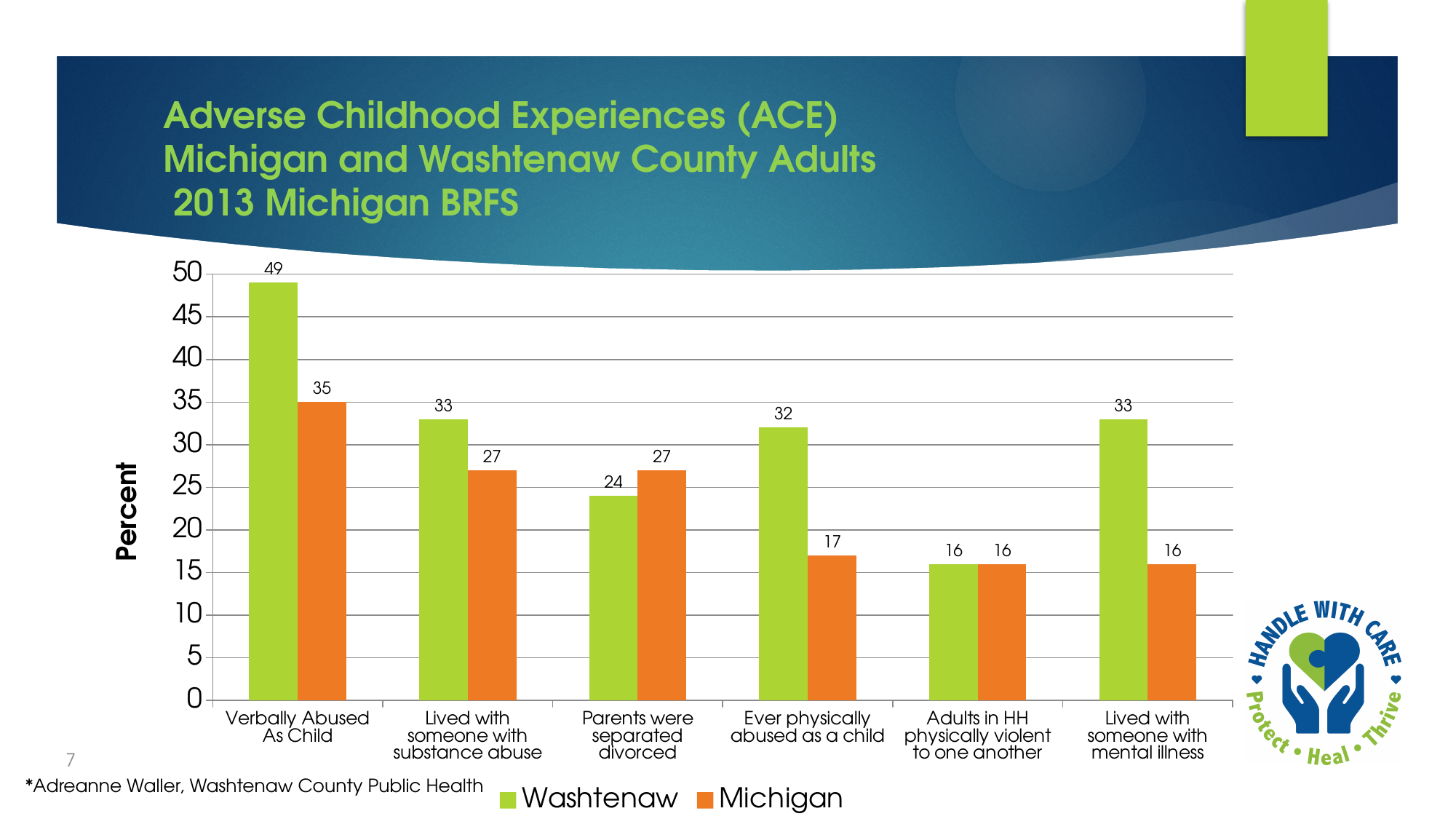

Adverse Childhood Experiences (ACE)
Michigan and Washtenaw County Adults
 2013 Michigan BRFS

### Chart

| Category | Washtenaw | Michigan |
|---|---|---|
| Verbally Abused As Child | 49.0 | 35.0 |
| Lived with someone with substance abuse | 33.0 | 27.0 |
| Parents were separated
divorced | 24.0 | 27.0 |
| Ever physically abused as a child | 32.0 | 17.0 |
| Adults in HH physically violent to one another | 16.0 | 16.0 |
| Lived with someone with mental illness | 33.0 | 16.0 |
7
*Adreanne Waller, Washtenaw County Public Health